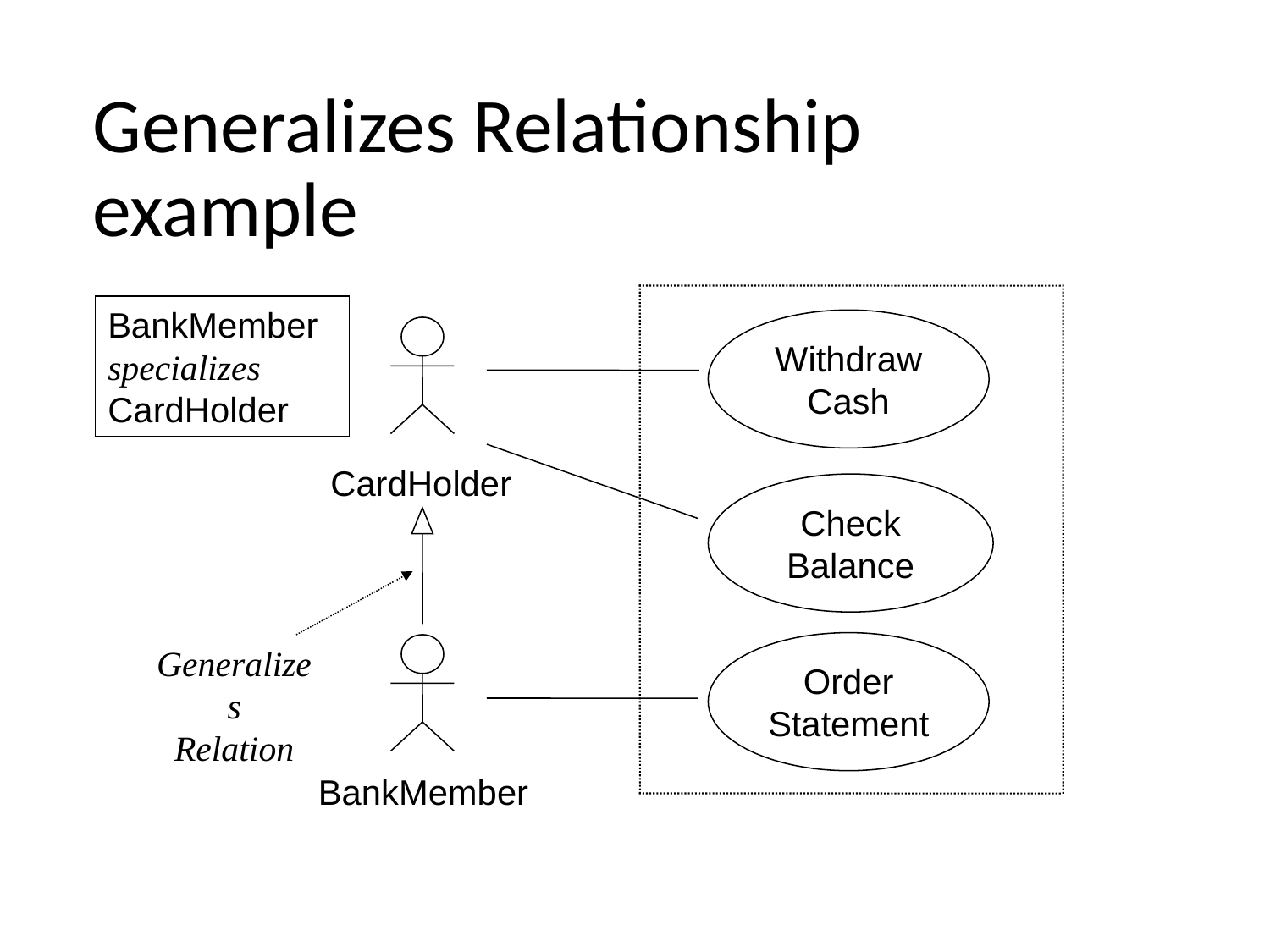

# Generalizes Relationship example

BankMember specializes CardHolder
Withdraw
Cash

CardHolder
Check
Balance

Generalizes
Relation

Order Statement

BankMember